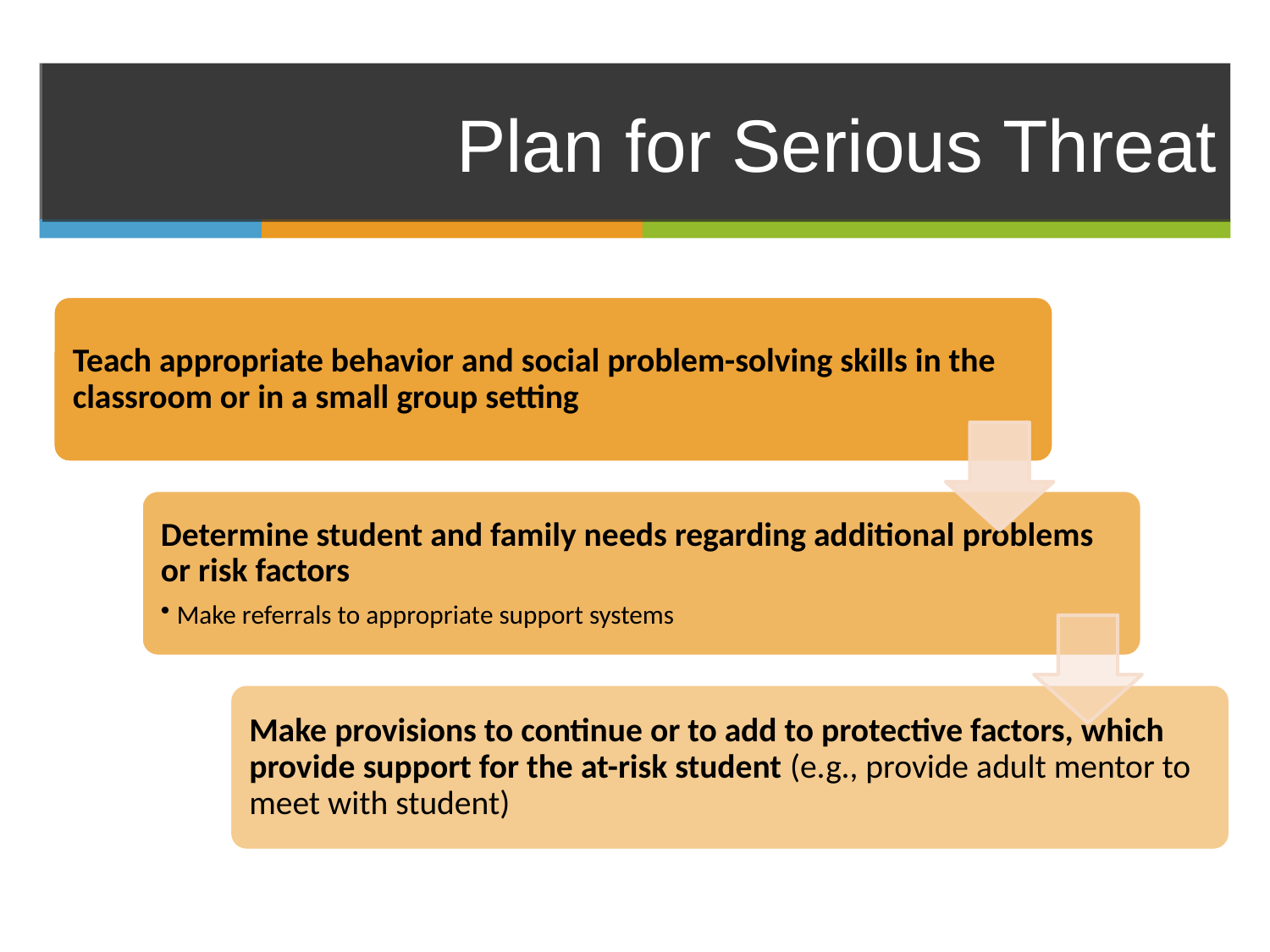

# Plan for Serious Threat
Teach appropriate behavior and social problem-solving skills in the classroom or in a small group setting
Determine student and family needs regarding additional problems or risk factors
Make referrals to appropriate support systems
Make provisions to continue or to add to protective factors, which provide support for the at-risk student (e.g., provide adult mentor to meet with student)